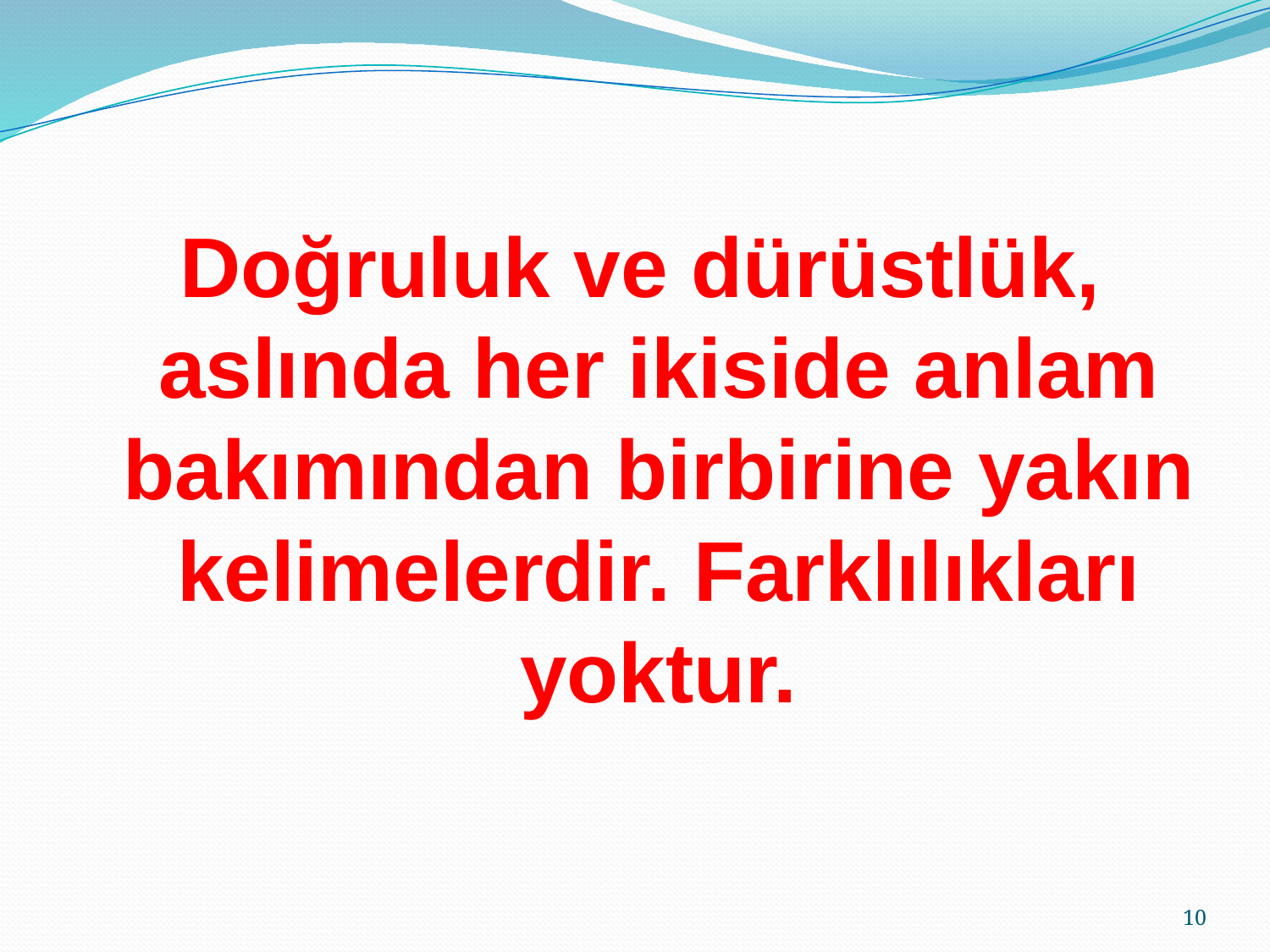

Doğruluk ve dürüstlük, aslında her ikiside anlam bakımından birbirine yakın kelimelerdir. Farklılıkları yoktur.

10